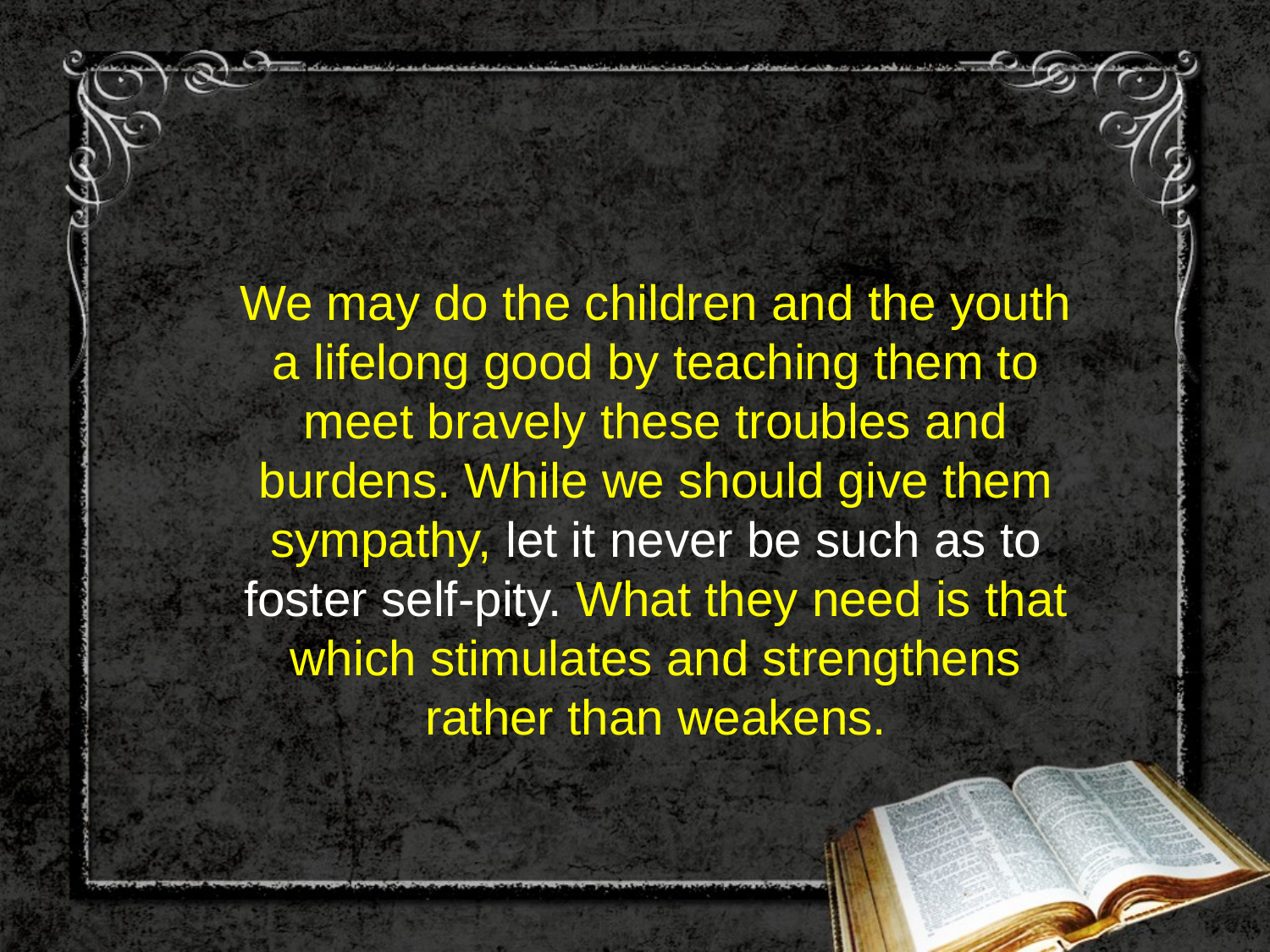

We may do the children and the youth a lifelong good by teaching them to meet bravely these troubles and burdens. While we should give them sympathy, let it never be such as to foster self-pity. What they need is that which stimulates and strengthens rather than weakens.